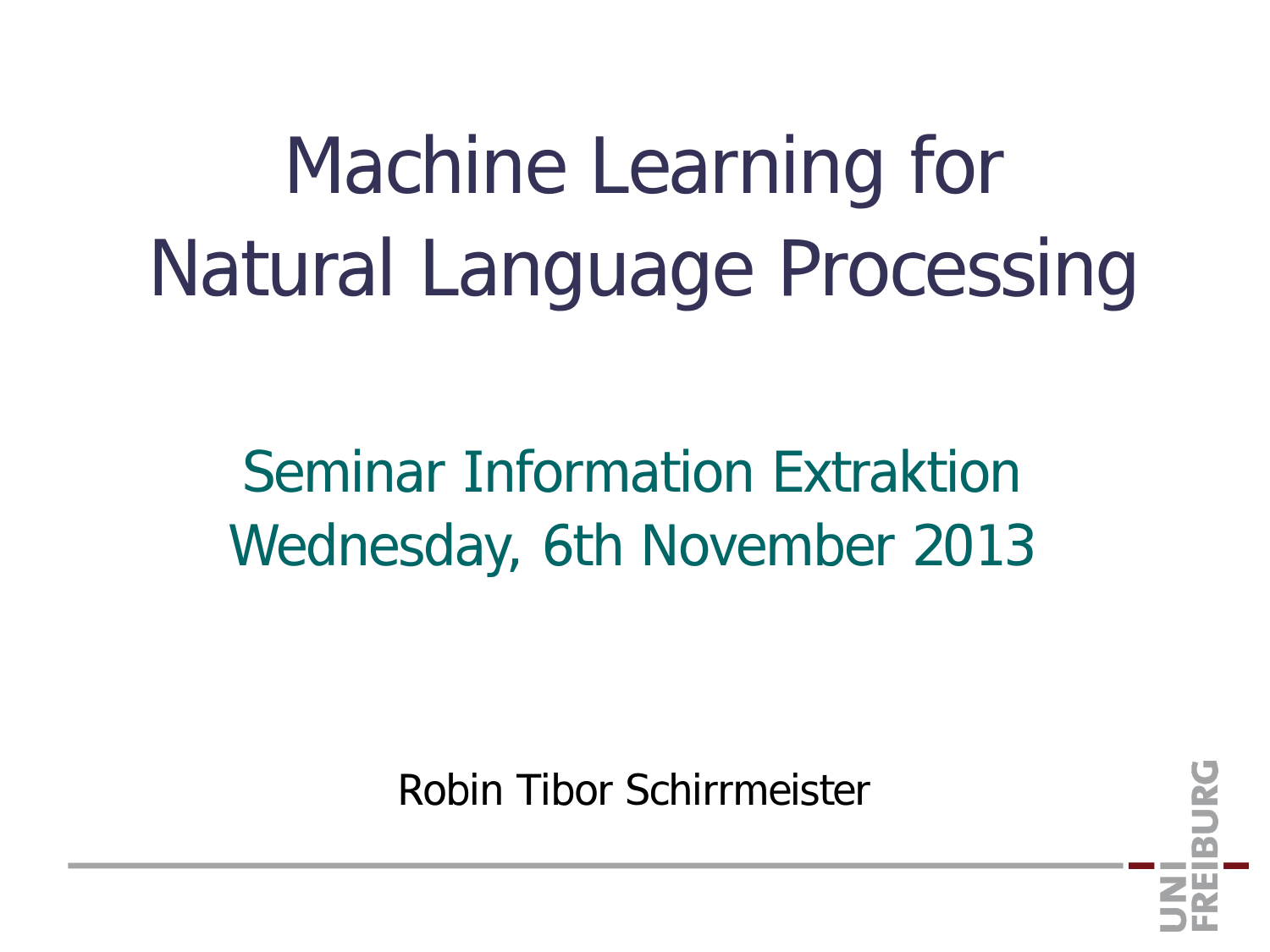

# Machine Learning for Natural Language Processing
Seminar Information Extraktion
Wednesday, 6th November 2013
Robin Tibor Schirrmeister